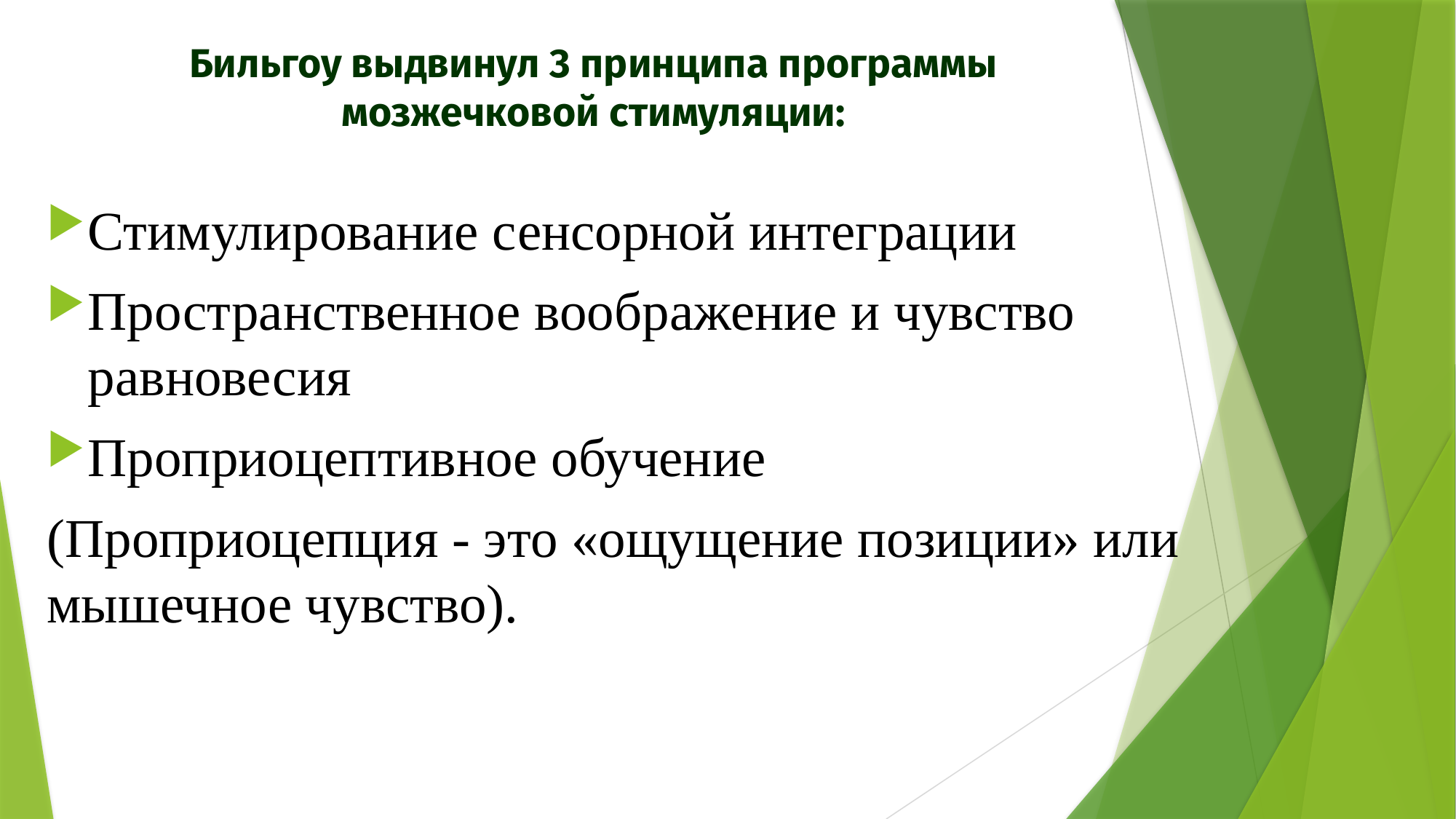

# Бильгоу выдвинул 3 принципа программы мозжечковой стимуляции:
Стимулирование сенсорной интеграции
Пространственное воображение и чувство равновесия
Проприоцептивное обучение
(Проприоцепция - это «ощущение позиции» или мышечное чувство).